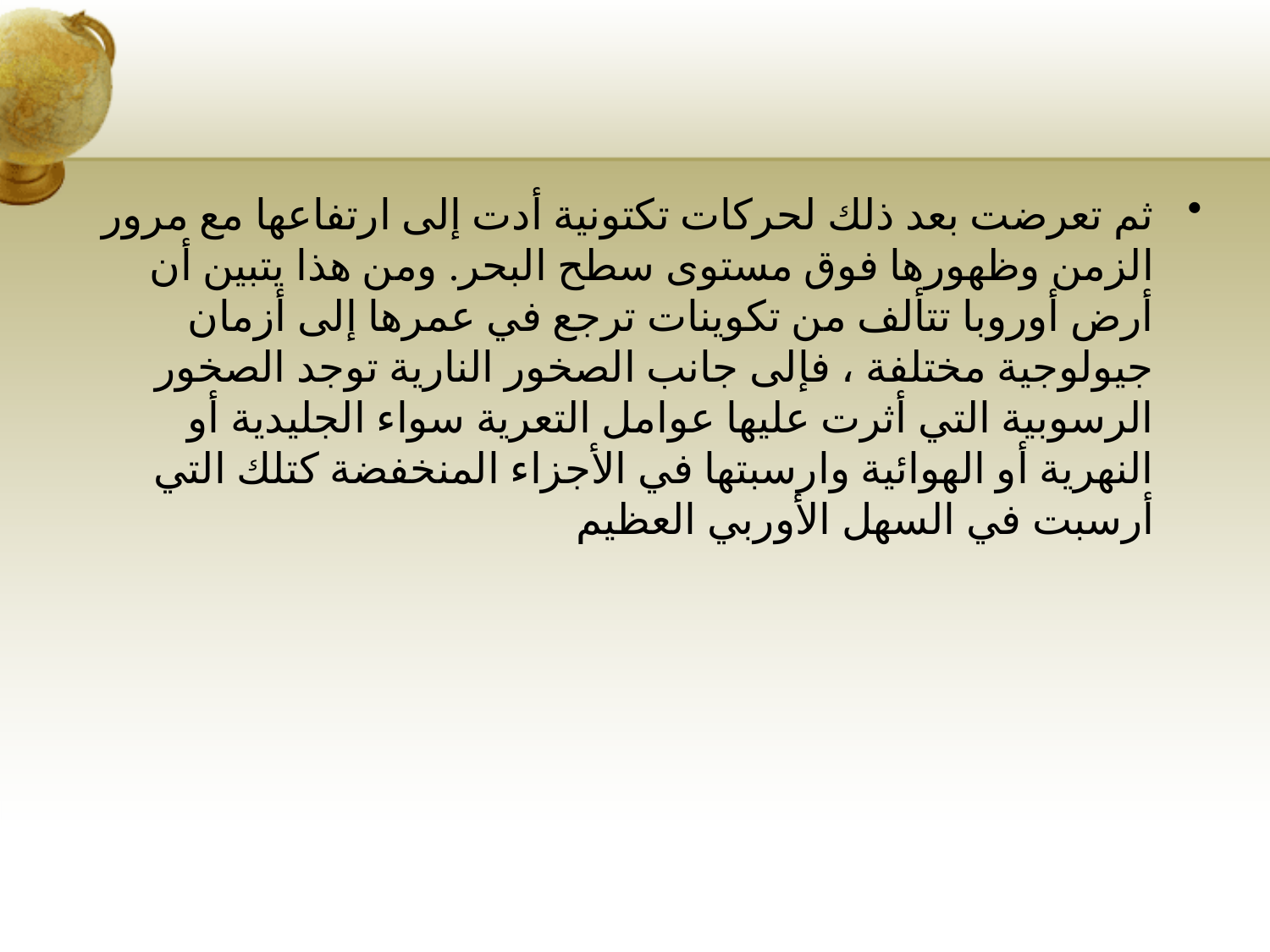

#
ثم تعرضت بعد ذلك لحركات تكتونية أدت إلى ارتفاعها مع مرور الزمن وظهورها فوق مستوى سطح البحر. ومن هذا يتبين أن أرض أوروبا تتألف من تكوينات ترجع في عمرها إلى أزمان جيولوجية مختلفة ، فإلى جانب الصخور النارية توجد الصخور الرسوبية التي أثرت عليها عوامل التعرية سواء الجليدية أو النهرية أو الهوائية وارسبتها في الأجزاء المنخفضة كتلك التي أرسبت في السهل الأوربي العظيم